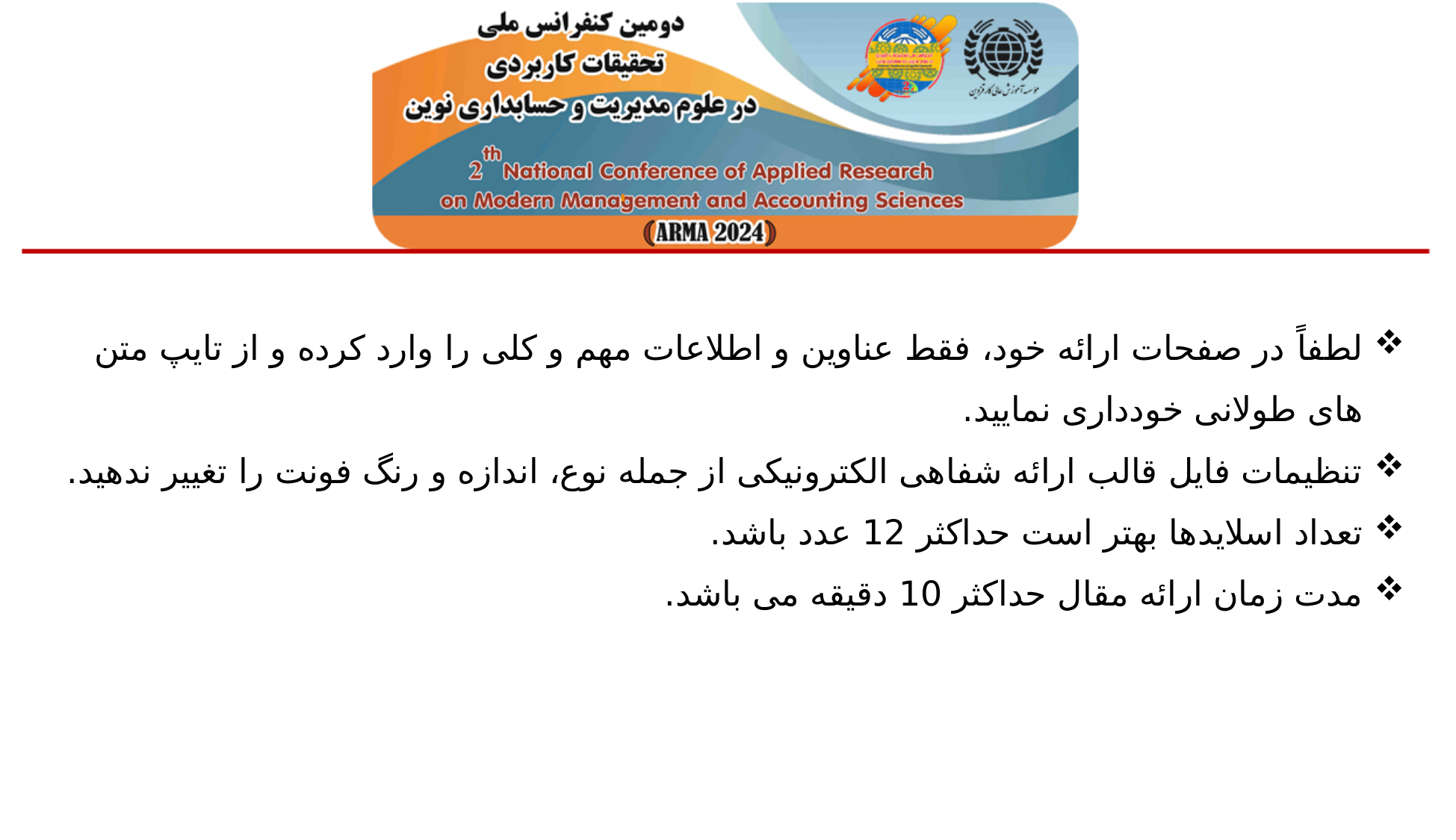

لطفاً در صفحات ارائه خود، فقط عناوین و اطلاعات مهم و کلی را وارد کرده و از تایپ متن های طولانی خودداری نمایید.
تنظیمات فایل قالب ارائه شفاهی الکترونیکی از جمله نوع، اندازه و رنگ فونت را تغییر ندهید.
تعداد اسلایدها بهتر است حداکثر 12 عدد باشد.
مدت زمان ارائه مقال حداکثر 10 دقیقه می باشد.